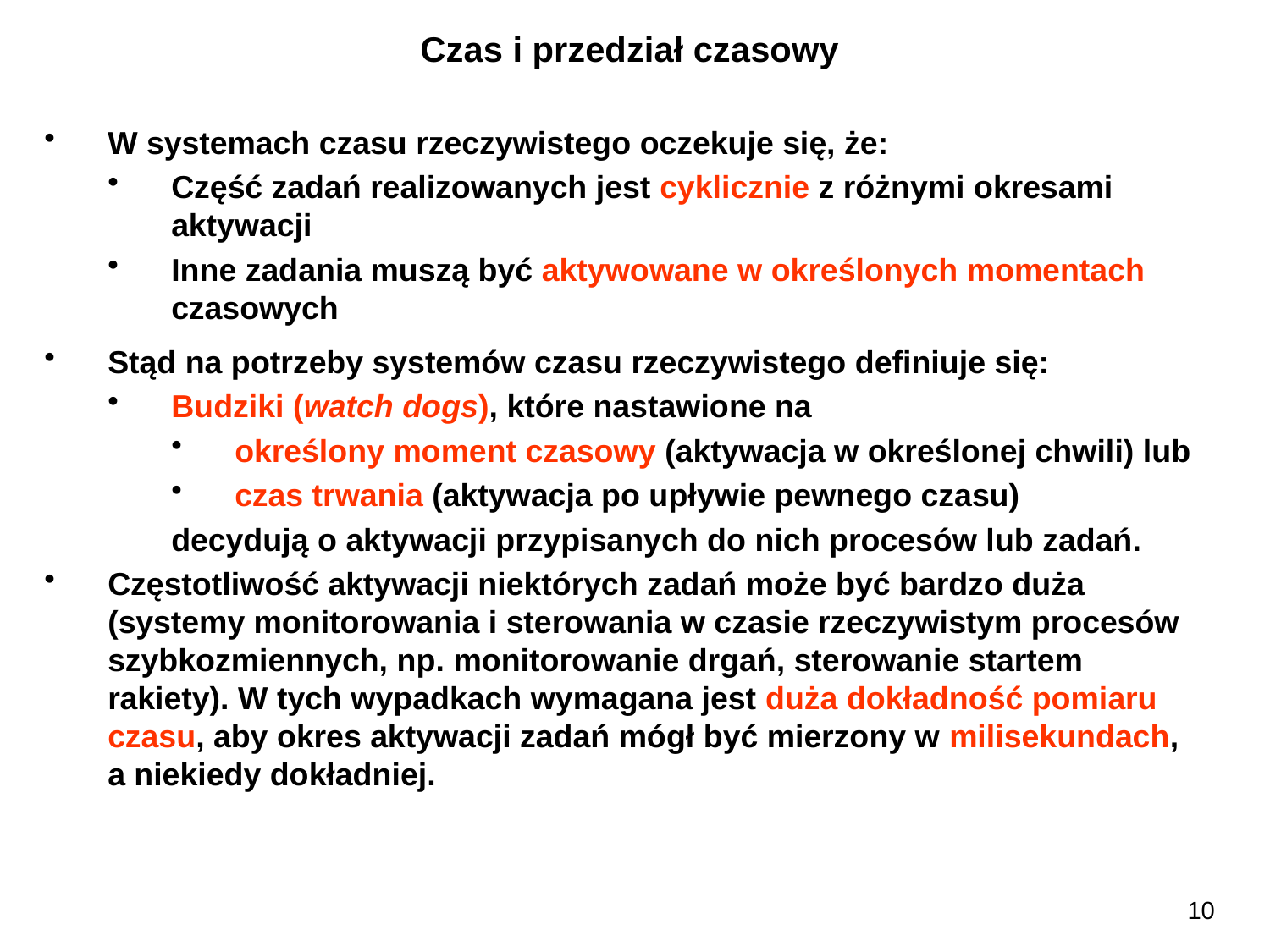

Czas i przedział czasowy
W systemach czasu rzeczywistego oczekuje się, że:
Część zadań realizowanych jest cyklicznie z różnymi okresami aktywacji
Inne zadania muszą być aktywowane w określonych momentach czasowych
Stąd na potrzeby systemów czasu rzeczywistego definiuje się:
Budziki (watch dogs), które nastawione na
określony moment czasowy (aktywacja w określonej chwili) lub
czas trwania (aktywacja po upływie pewnego czasu)
decydują o aktywacji przypisanych do nich procesów lub zadań.
Częstotliwość aktywacji niektórych zadań może być bardzo duża
(systemy monitorowania i sterowania w czasie rzeczywistym procesów szybkozmiennych, np. monitorowanie drgań, sterowanie startem rakiety). W tych wypadkach wymagana jest duża dokładność pomiaru czasu, aby okres aktywacji zadań mógł być mierzony w milisekundach, a niekiedy dokładniej.

10